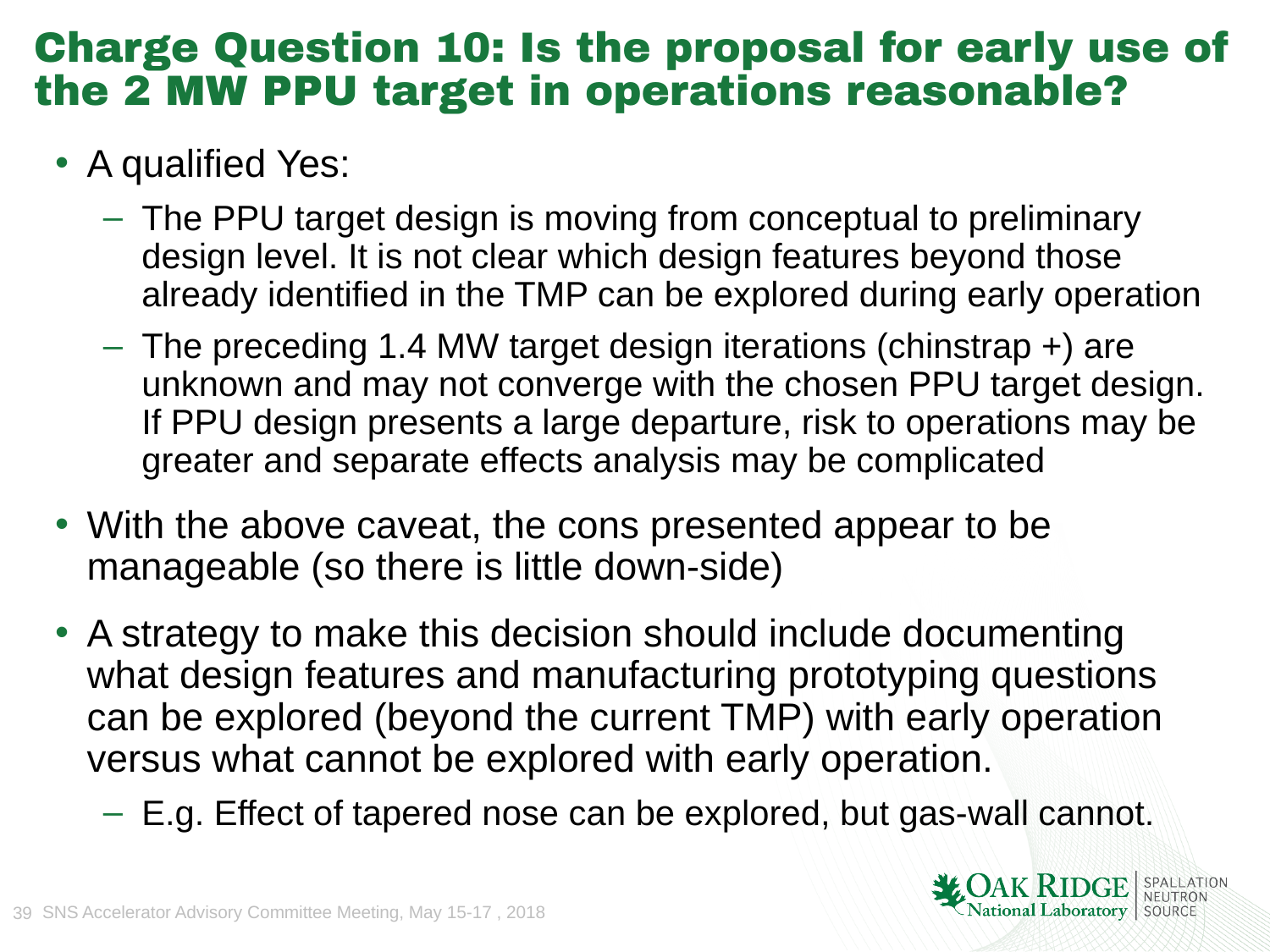

# Charge Question 10: Is the proposal for early use of the 2 MW PPU target in operations reasonable?
A qualified Yes:
The PPU target design is moving from conceptual to preliminary design level. It is not clear which design features beyond those already identified in the TMP can be explored during early operation
The preceding 1.4 MW target design iterations (chinstrap +) are unknown and may not converge with the chosen PPU target design. If PPU design presents a large departure, risk to operations may be greater and separate effects analysis may be complicated
With the above caveat, the cons presented appear to be manageable (so there is little down-side)
A strategy to make this decision should include documenting what design features and manufacturing prototyping questions can be explored (beyond the current TMP) with early operation versus what cannot be explored with early operation.
E.g. Effect of tapered nose can be explored, but gas-wall cannot.